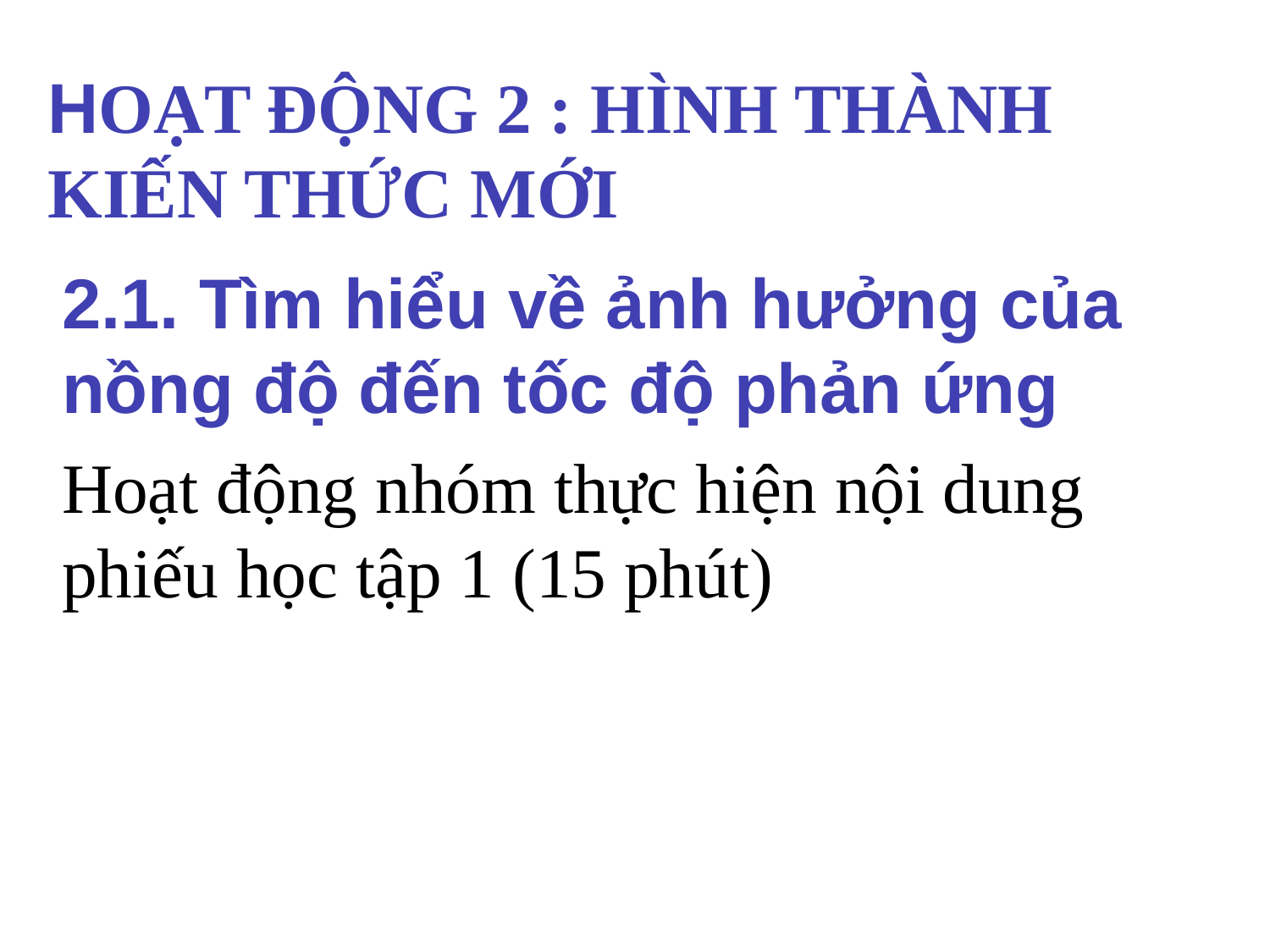

HOẠT ĐỘNG 2 : HÌNH THÀNH KIẾN THỨC MỚI

2.1. Tìm hiểu về ảnh hưởng của nồng độ đến tốc độ phản ứng
Hoạt động nhóm thực hiện nội dung  phiếu học tập 1 (15 phút)